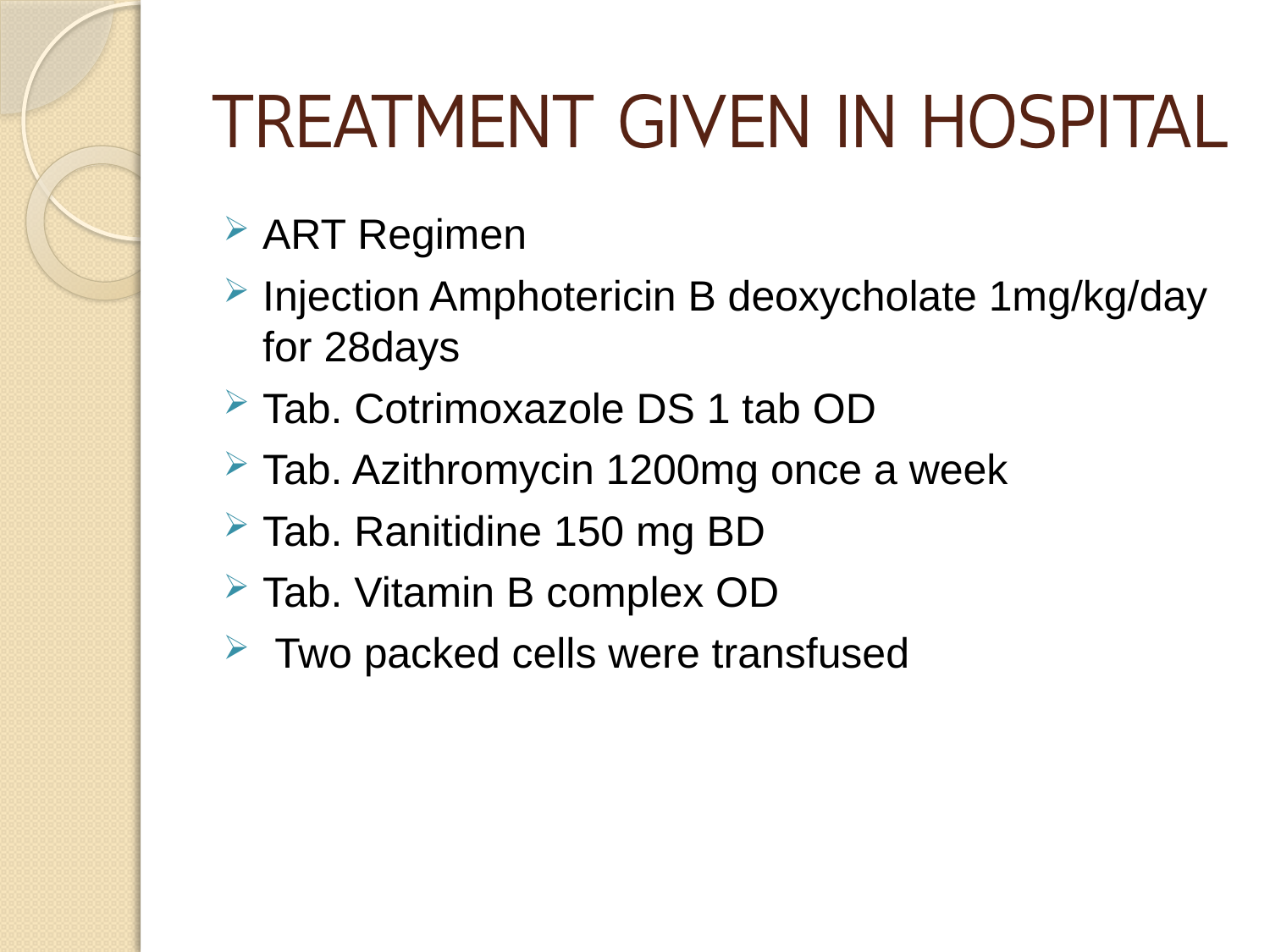

# TREATMENT GIVEN IN HOSPITAL
ART Regimen
Injection Amphotericin B deoxycholate 1mg/kg/day for 28days
Tab. Cotrimoxazole DS 1 tab OD
Tab. Azithromycin 1200mg once a week
Tab. Ranitidine 150 mg BD
Tab. Vitamin B complex OD
 Two packed cells were transfused